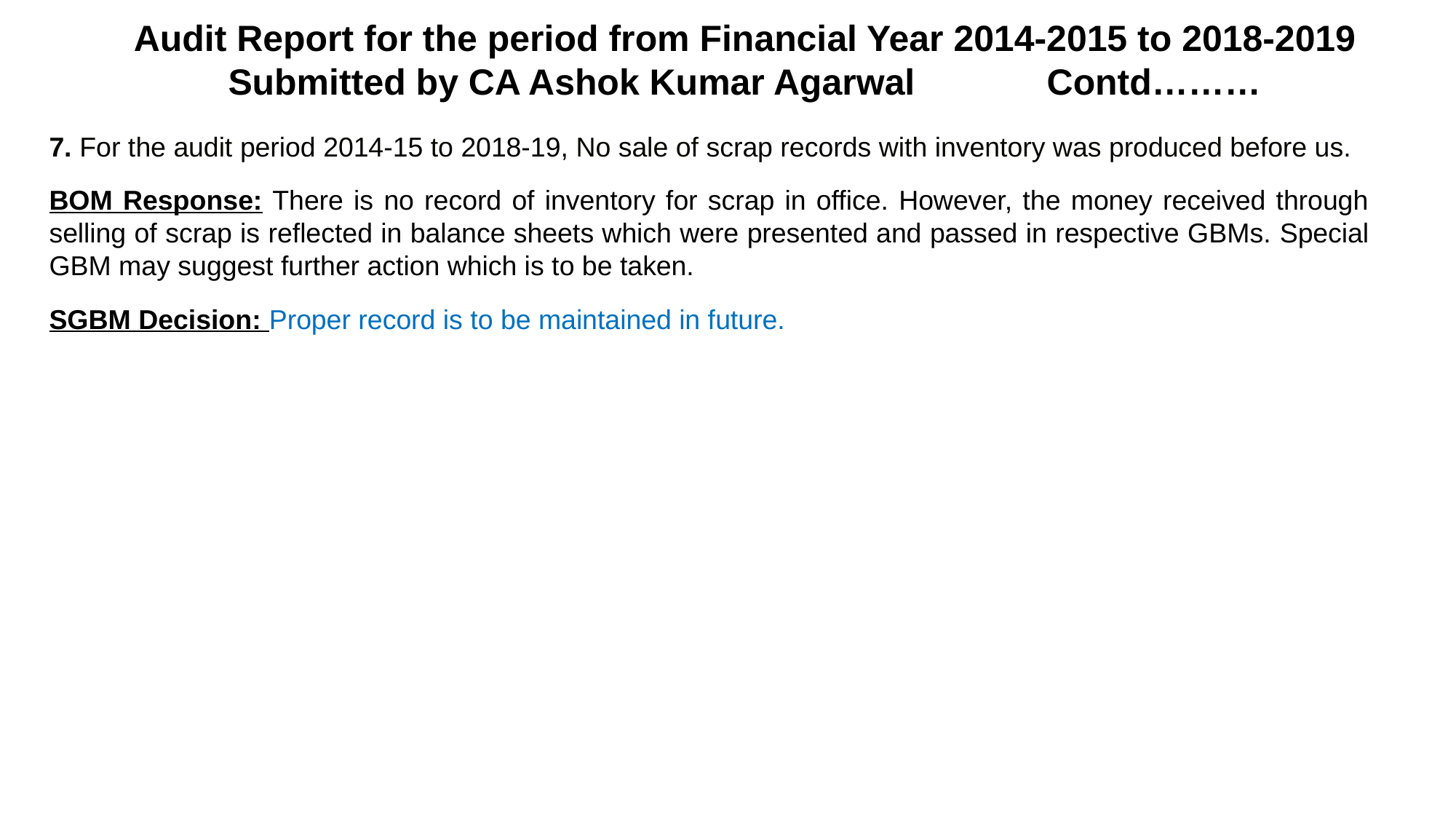

Audit Report for the period from Financial Year 2014-2015 to 2018-2019 Submitted by CA Ashok Kumar Agarwal             Contd………
7. For the audit period 2014-15 to 2018-19, No sale of scrap records with inventory was produced before us.
BOM Response: There is no record of inventory for scrap in office. However, the money received through selling of scrap is reflected in balance sheets which were presented and passed in respective GBMs. Special GBM may suggest further action which is to be taken.
SGBM Decision: Proper record is to be maintained in future.